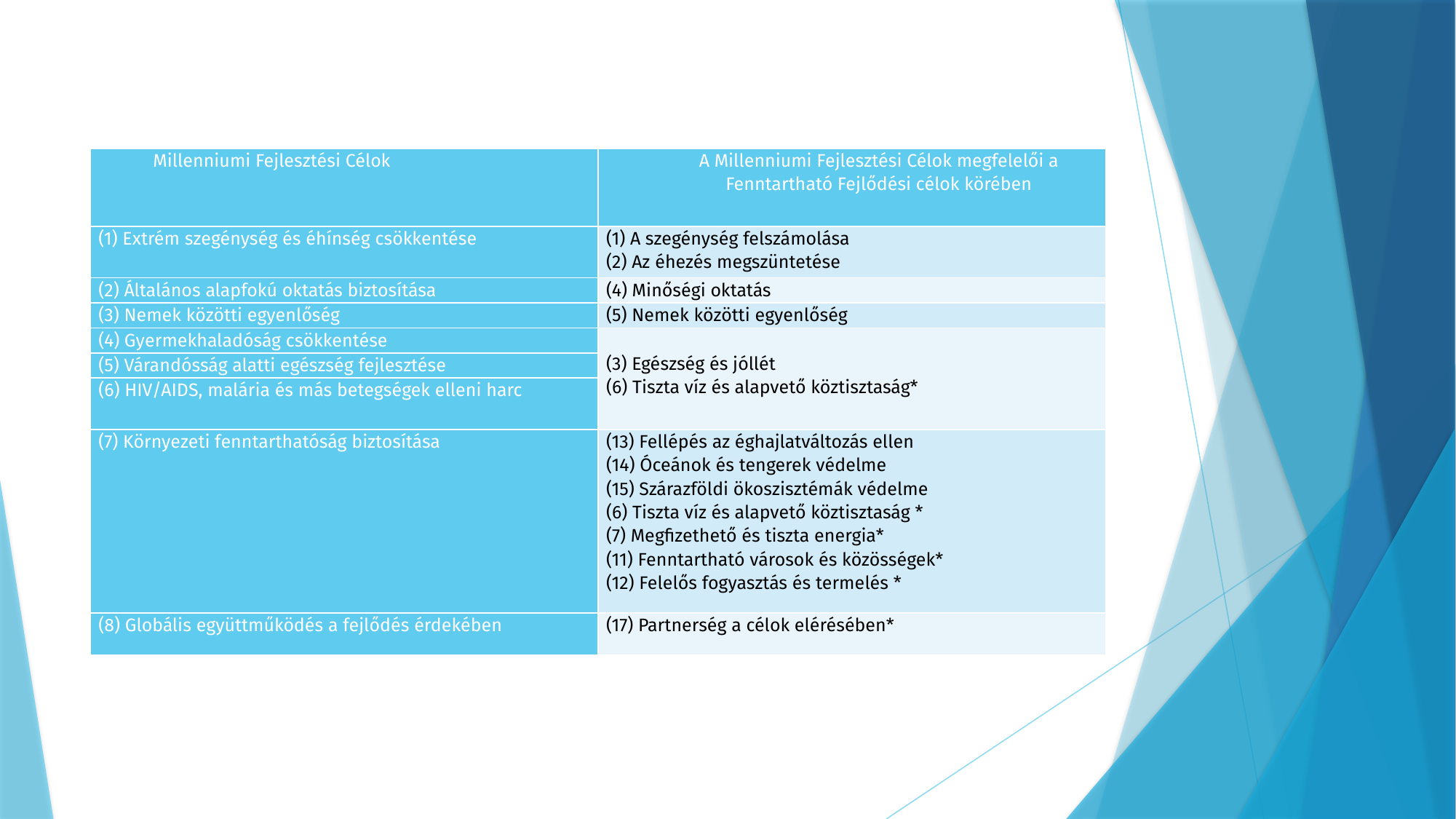

#
| Millenniumi Fejlesztési Célok | A Millenniumi Fejlesztési Célok megfelelői a Fenntartható Fejlődési célok körében |
| --- | --- |
| (1) Extrém szegénység és éhínség csökkentése | (1) A szegénység felszámolása (2) Az éhezés megszüntetése |
| (2) Általános alapfokú oktatás biztosítása | (4) Minőségi oktatás |
| (3) Nemek közötti egyenlőség | (5) Nemek közötti egyenlőség |
| (4) Gyermekhaladóság csökkentése | (3) Egészség és jóllét (6) Tiszta víz és alapvető köztisztaság\* |
| (5) Várandósság alatti egészség fejlesztése |  |
| (6) HIV/AIDS, malária és más betegségek elleni harc |  |
| (7) Környezeti fenntarthatóság biztosítása | (13) Fellépés az éghajlatváltozás ellen (14) Óceánok és tengerek védelme (15) Szárazföldi ökoszisztémák védelme (6) Tiszta víz és alapvető köztisztaság \* (7) Megfizethető és tiszta energia\* (11) Fenntartható városok és közösségek\* (12) Felelős fogyasztás és termelés \* |
| (8) Globális együttműködés a fejlődés érdekében | (17) Partnerség a célok elérésében\* |